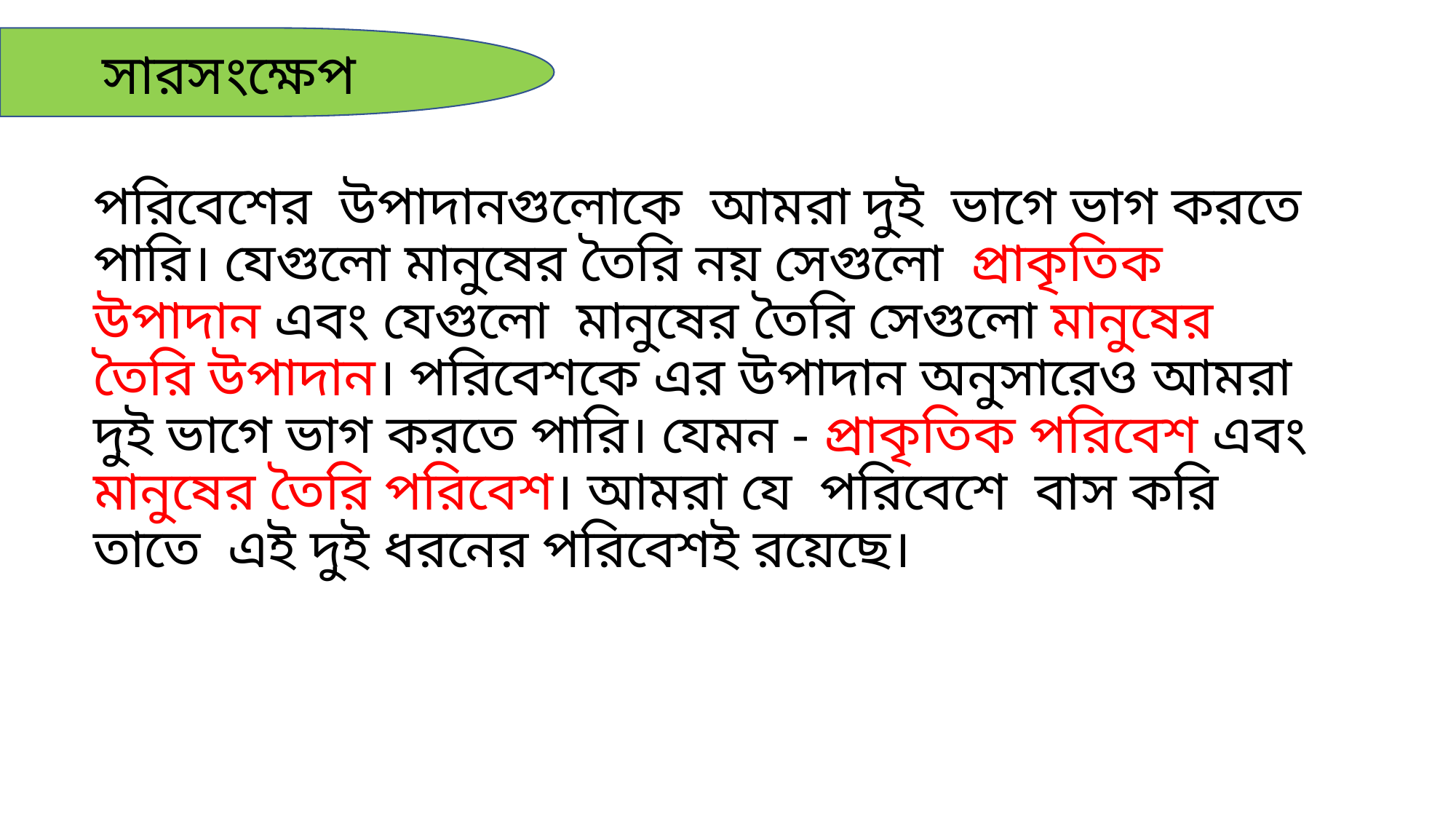

সারসংক্ষেপ
পরিবেশের  উপাদানগুলোকে  আমরা দুই  ভাগে ভাগ করতে  পারি। যেগুলো মানুষের তৈরি নয় সেগুলো  প্রাকৃতিক উপাদান এবং যেগুলো  মানুষের তৈরি সেগুলো মানুষের তৈরি উপাদান। পরিবেশকে এর উপাদান অনুসারেও আমরা দুই ভাগে ভাগ করতে পারি। যেমন - প্রাকৃতিক পরিবেশ এবং মানুষের তৈরি পরিবেশ। আমরা যে  পরিবেশে  বাস করি তাতে  এই দুই ধরনের পরিবেশই রয়েছে।